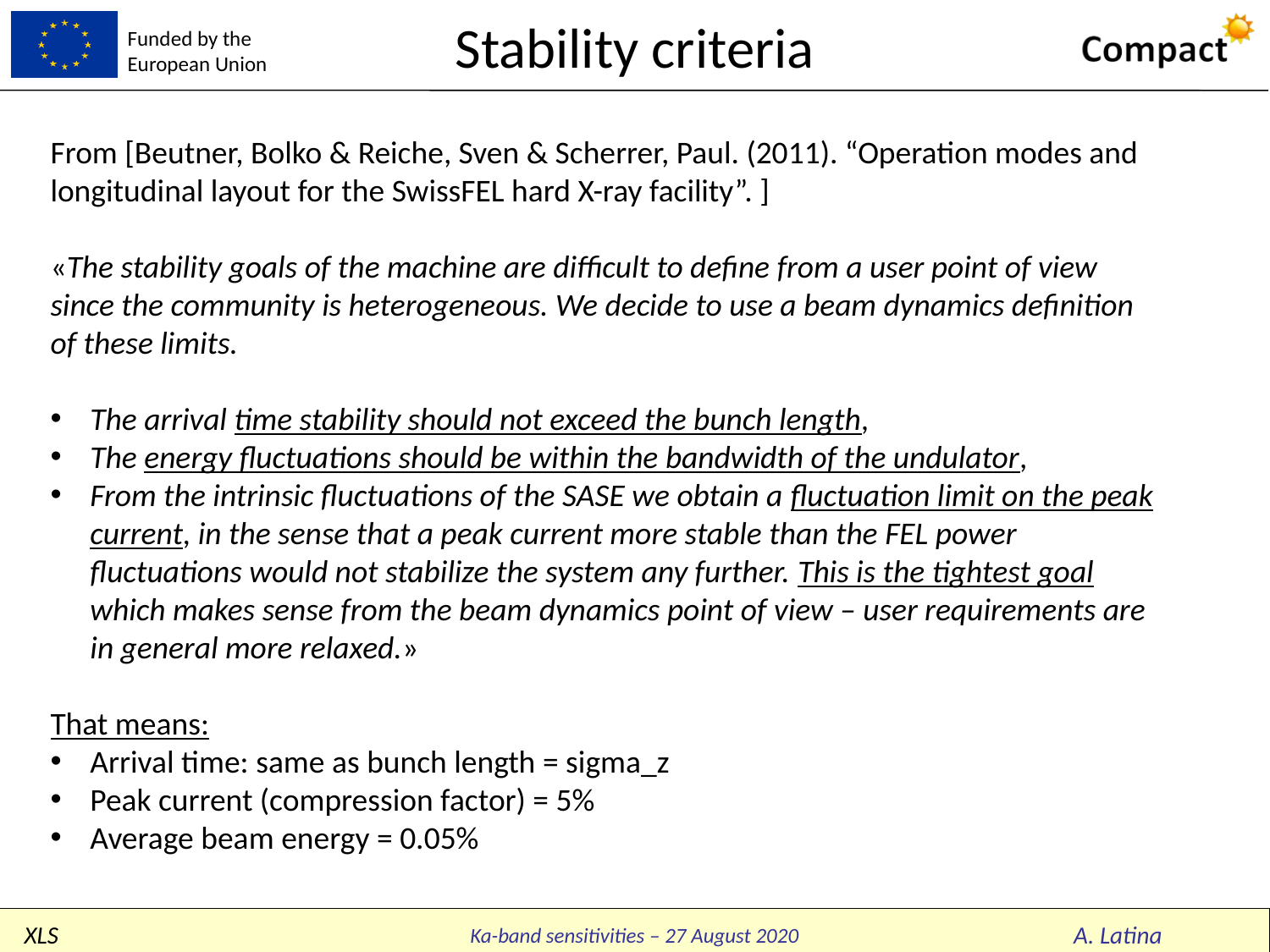

Stability criteria
From [Beutner, Bolko & Reiche, Sven & Scherrer, Paul. (2011). “Operation modes and longitudinal layout for the SwissFEL hard X-ray facility”. ]

«The stability goals of the machine are difficult to define from a user point of view since the community is heterogeneous. We decide to use a beam dynamics definition of these limits.

The arrival time stability should not exceed the bunch length,
The energy fluctuations should be within the bandwidth of the undulator,
From the intrinsic fluctuations of the SASE we obtain a fluctuation limit on the peak current, in the sense that a peak current more stable than the FEL power fluctuations would not stabilize the system any further. This is the tightest goal which makes sense from the beam dynamics point of view – user requirements are in general more relaxed.»

That means:
Arrival time: same as bunch length = sigma_z
Peak current (compression factor) = 5%
Average beam energy = 0.05%